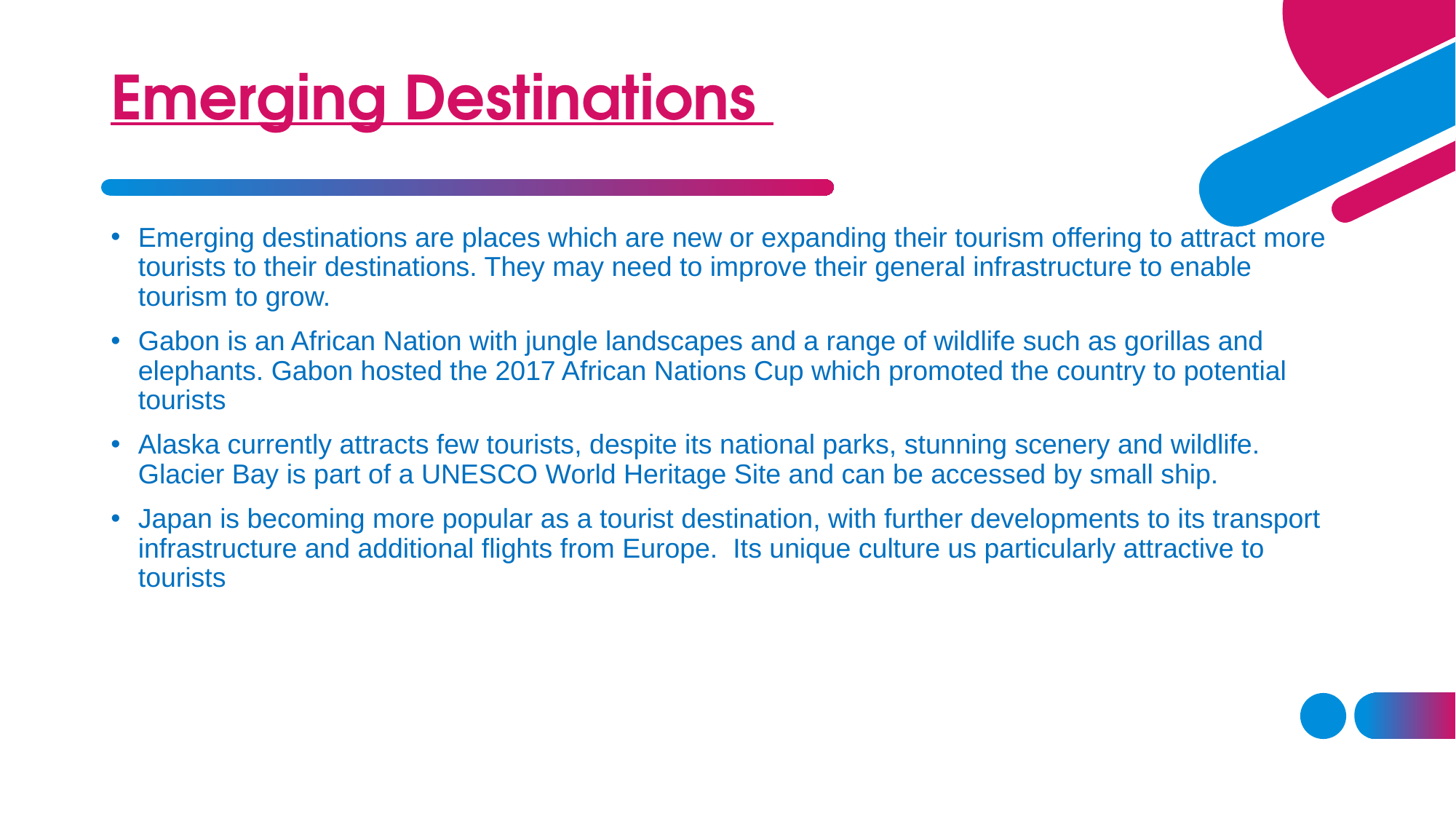

# Emerging Destinations
Emerging destinations are places which are new or expanding their tourism offering to attract more tourists to their destinations. They may need to improve their general infrastructure to enable tourism to grow.
Gabon is an African Nation with jungle landscapes and a range of wildlife such as gorillas and elephants. Gabon hosted the 2017 African Nations Cup which promoted the country to potential tourists
Alaska currently attracts few tourists, despite its national parks, stunning scenery and wildlife. Glacier Bay is part of a UNESCO World Heritage Site and can be accessed by small ship.
Japan is becoming more popular as a tourist destination, with further developments to its transport infrastructure and additional flights from Europe.  Its unique culture us particularly attractive to tourists